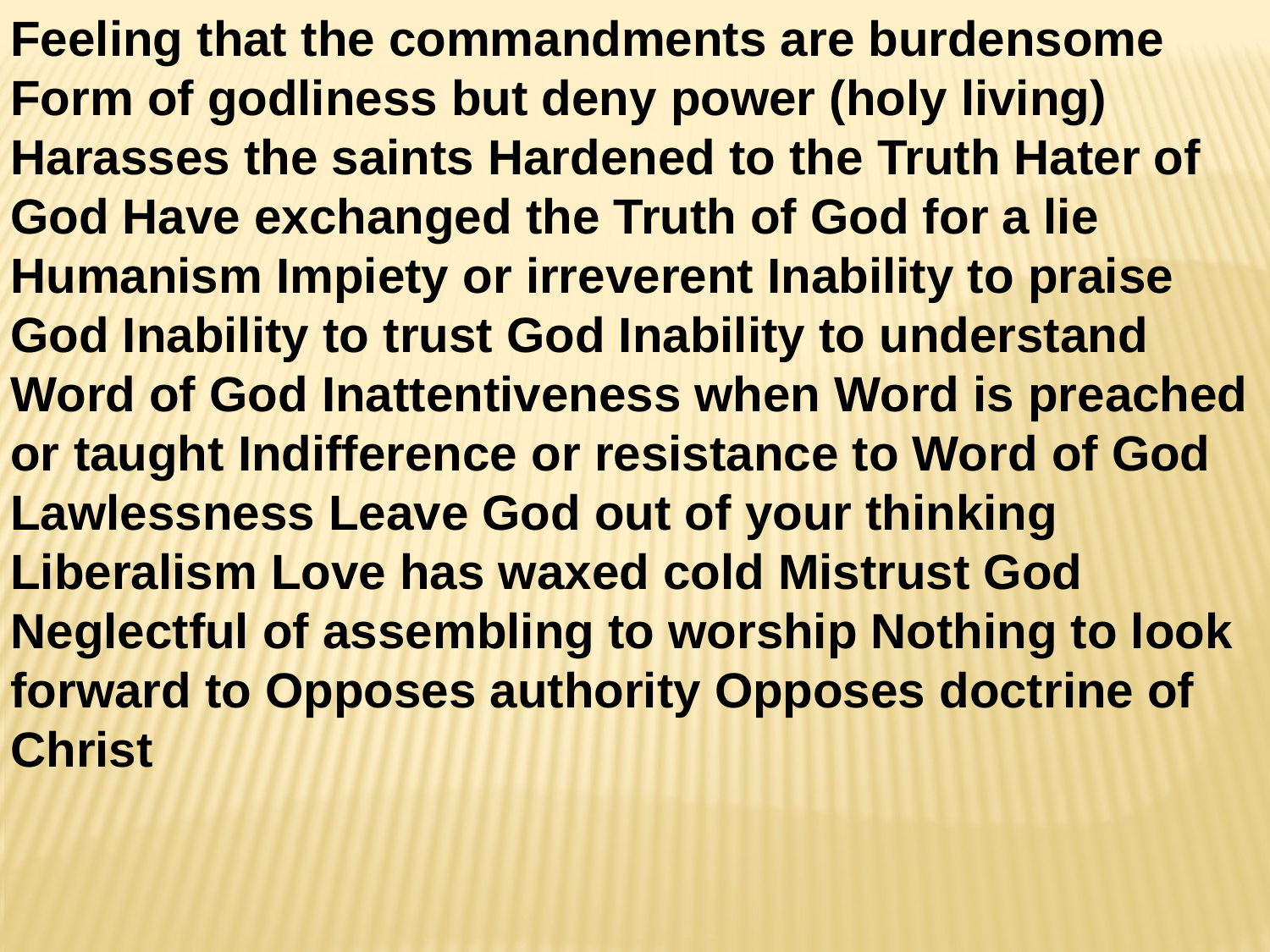

Feeling that the commandments are burdensome Form of godliness but deny power (holy living) Harasses the saints Hardened to the Truth Hater of God Have exchanged the Truth of God for a lie Humanism Impiety or irreverent Inability to praise God Inability to trust God Inability to understand Word of God Inattentiveness when Word is preached or taught Indifference or resistance to Word of God Lawlessness Leave God out of your thinking Liberalism Love has waxed cold Mistrust God Neglectful of assembling to worship Nothing to look forward to Opposes authority Opposes doctrine of Christ